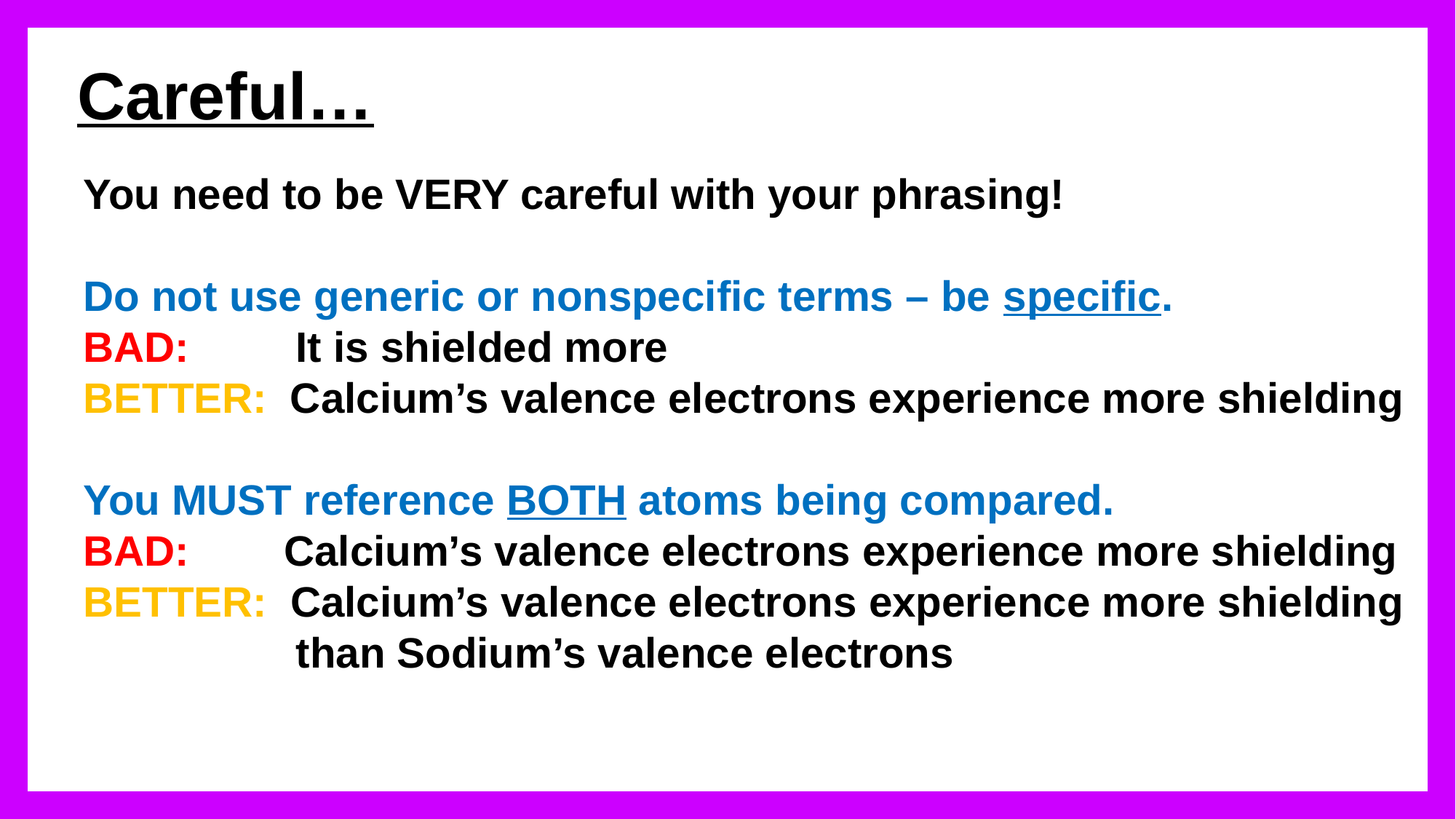

# Careful…
You need to be VERY careful with your phrasing!

Do not use generic or nonspecific terms – be specific.
BAD:         It is shielded more
BETTER:  Calcium’s valence electrons experience more shielding

You MUST reference BOTH atoms being compared.
BAD:        Calcium’s valence electrons experience more shielding
BETTER:  Calcium’s valence electrons experience more shielding
                  than Sodium’s valence electrons